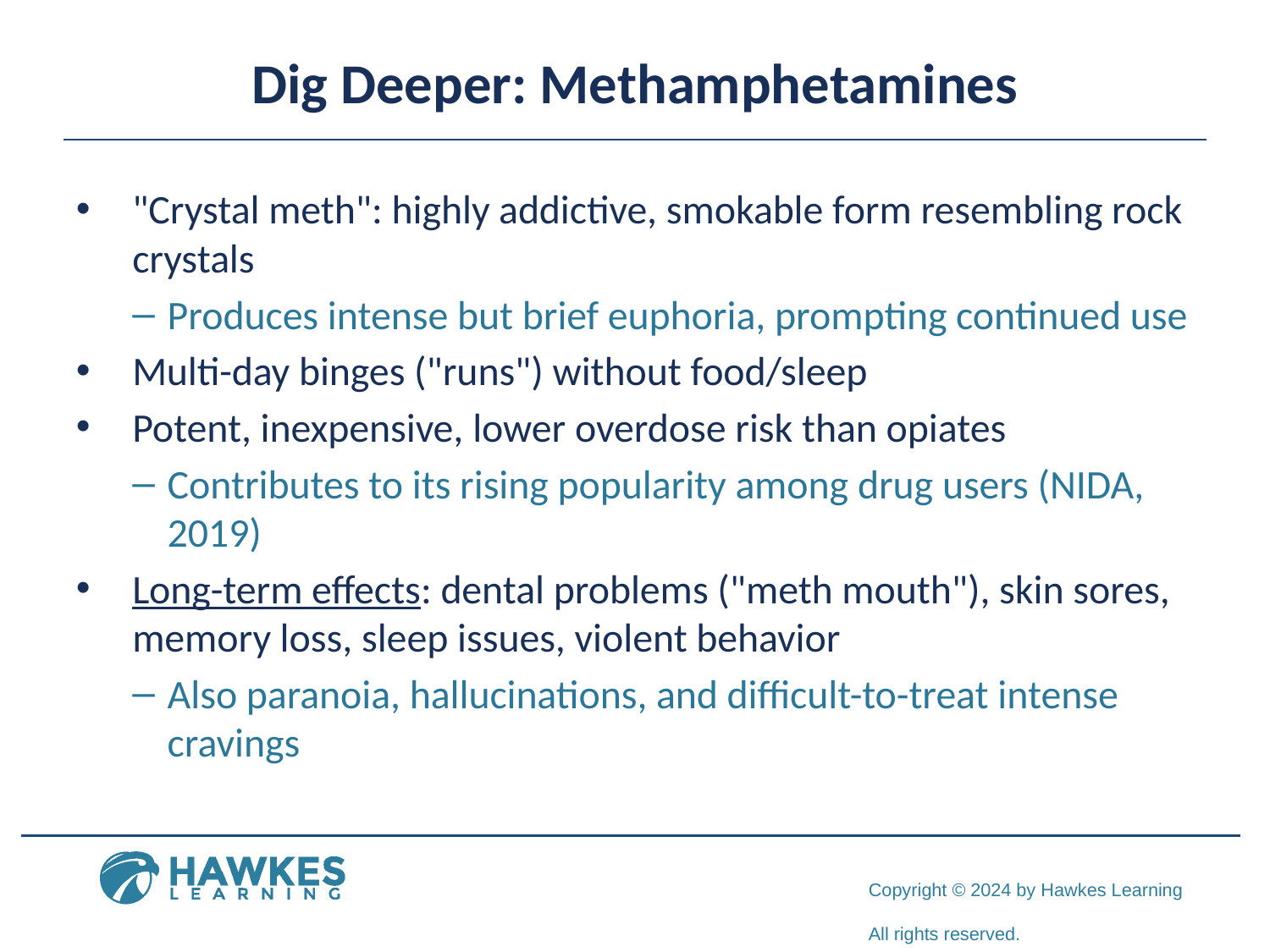

# Dig Deeper: Methamphetamines
"Crystal meth": highly addictive, smokable form resembling rock crystals
Produces intense but brief euphoria, prompting continued use
Multi-day binges ("runs") without food/sleep
Potent, inexpensive, lower overdose risk than opiates
Contributes to its rising popularity among drug users (NIDA, 2019)
Long-term effects: dental problems ("meth mouth"), skin sores, memory loss, sleep issues, violent behavior
Also paranoia, hallucinations, and difficult-to-treat intense cravings